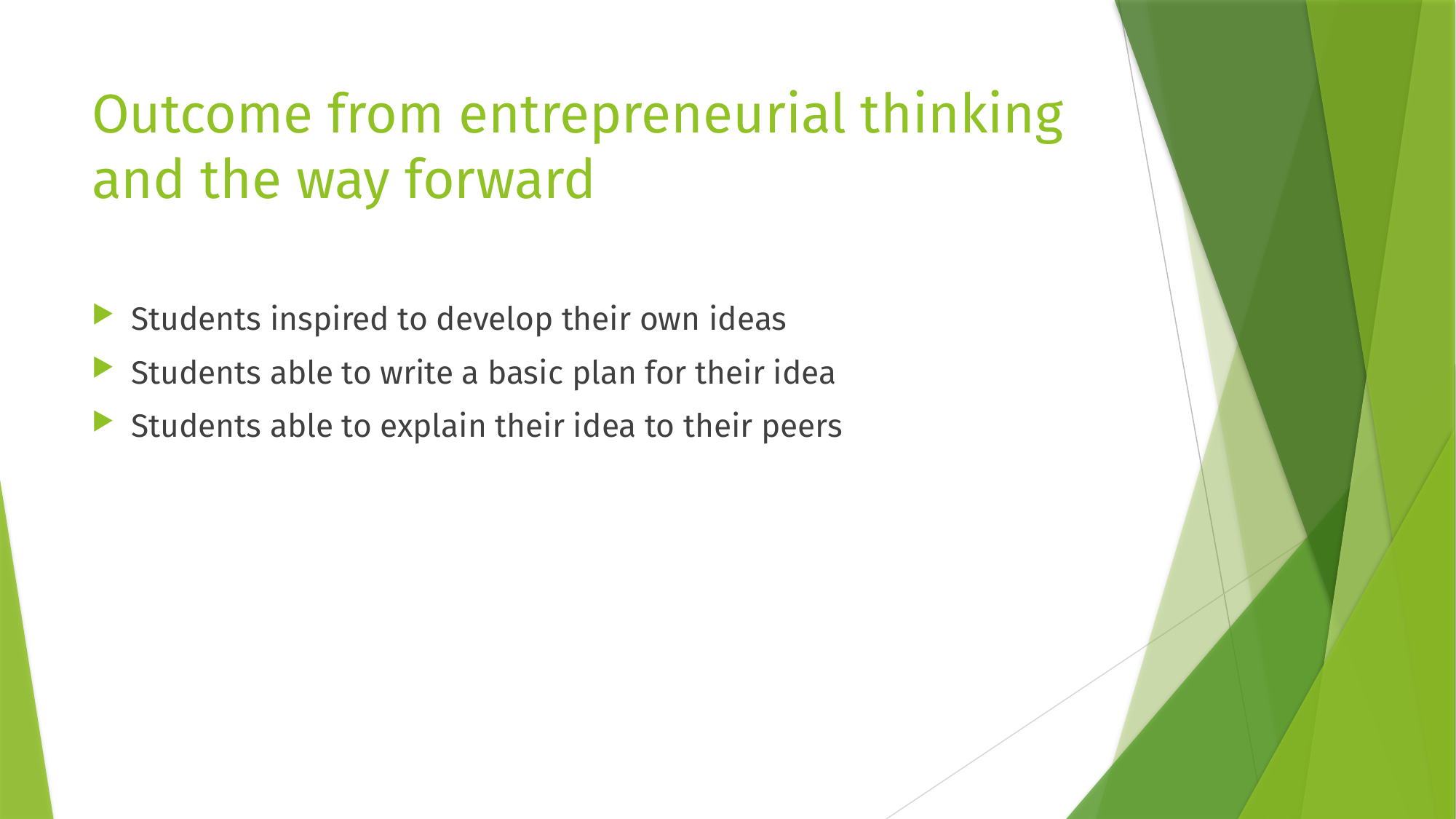

Outcome from entrepreneurial thinking and the way forward
Students inspired to develop their own ideas
Students able to write a basic plan for their idea
Students able to explain their idea to their peers